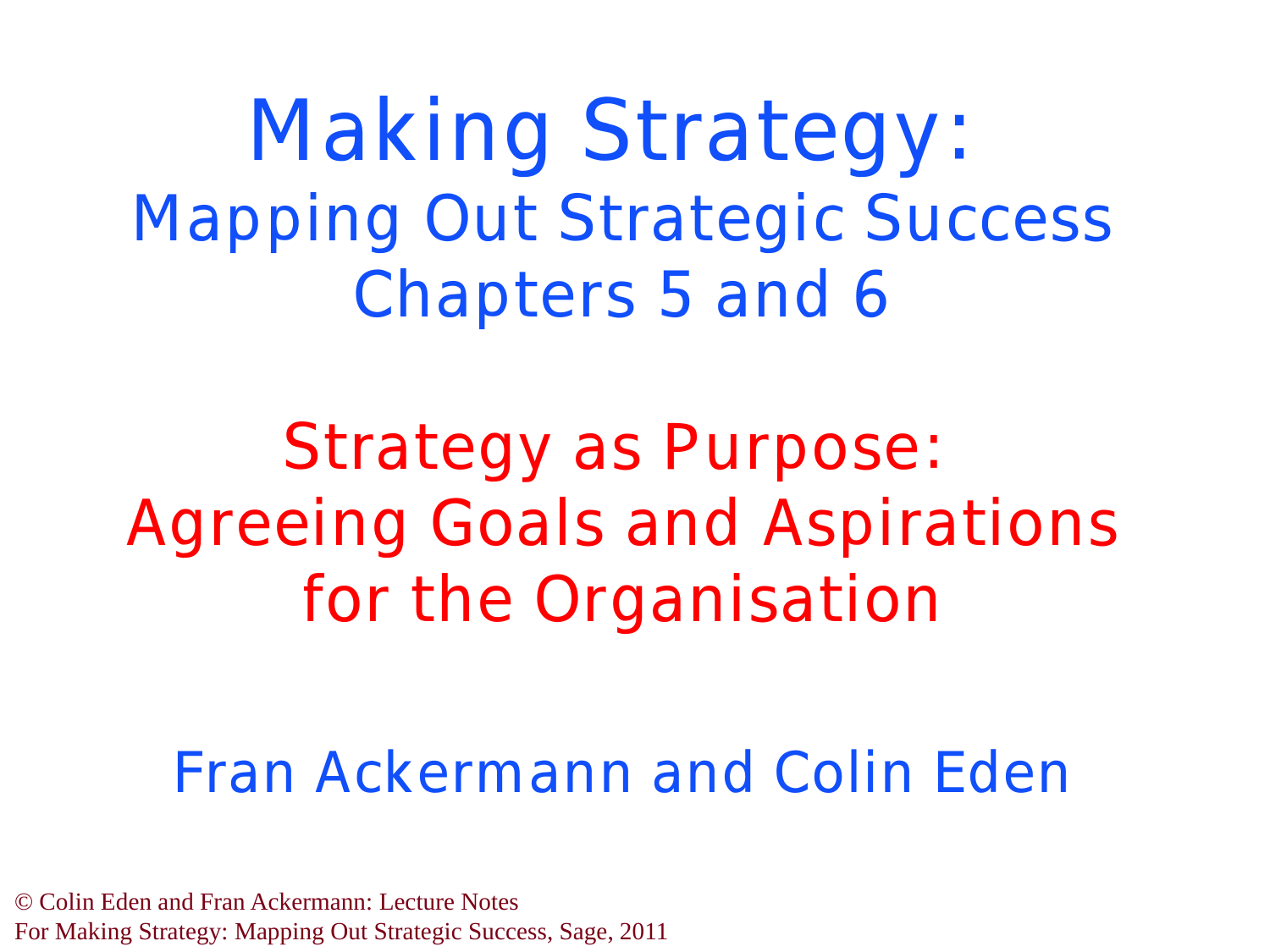

# Making Strategy: Mapping Out Strategic Success Chapters 5 and 6 Strategy as Purpose: Agreeing Goals and Aspirations for the Organisation Fran Ackermann and Colin Eden